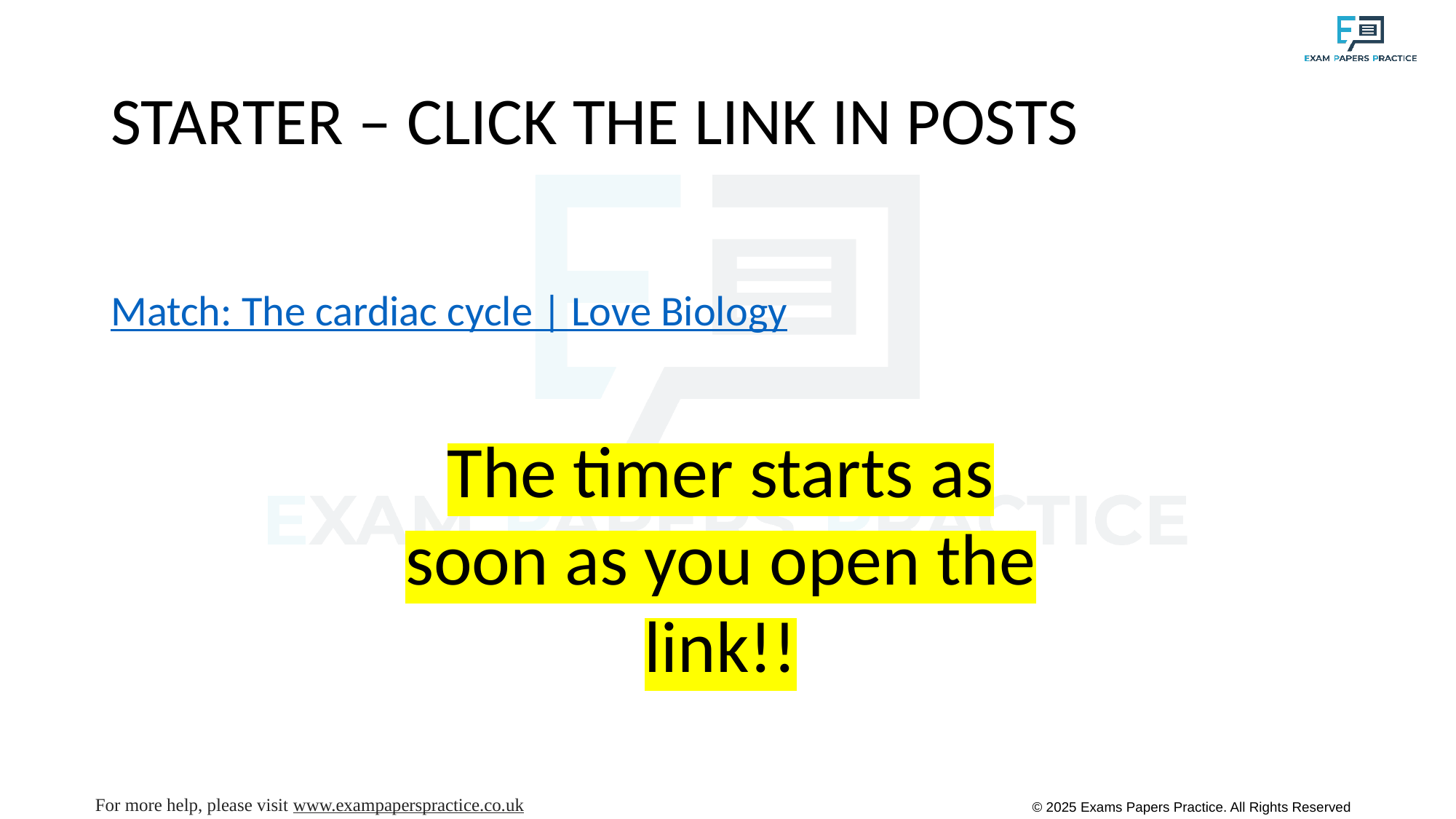

# STARTER – CLICK THE LINK IN POSTS

Match: The cardiac cycle | Love Biology
The timer starts as soon as you open the link!!